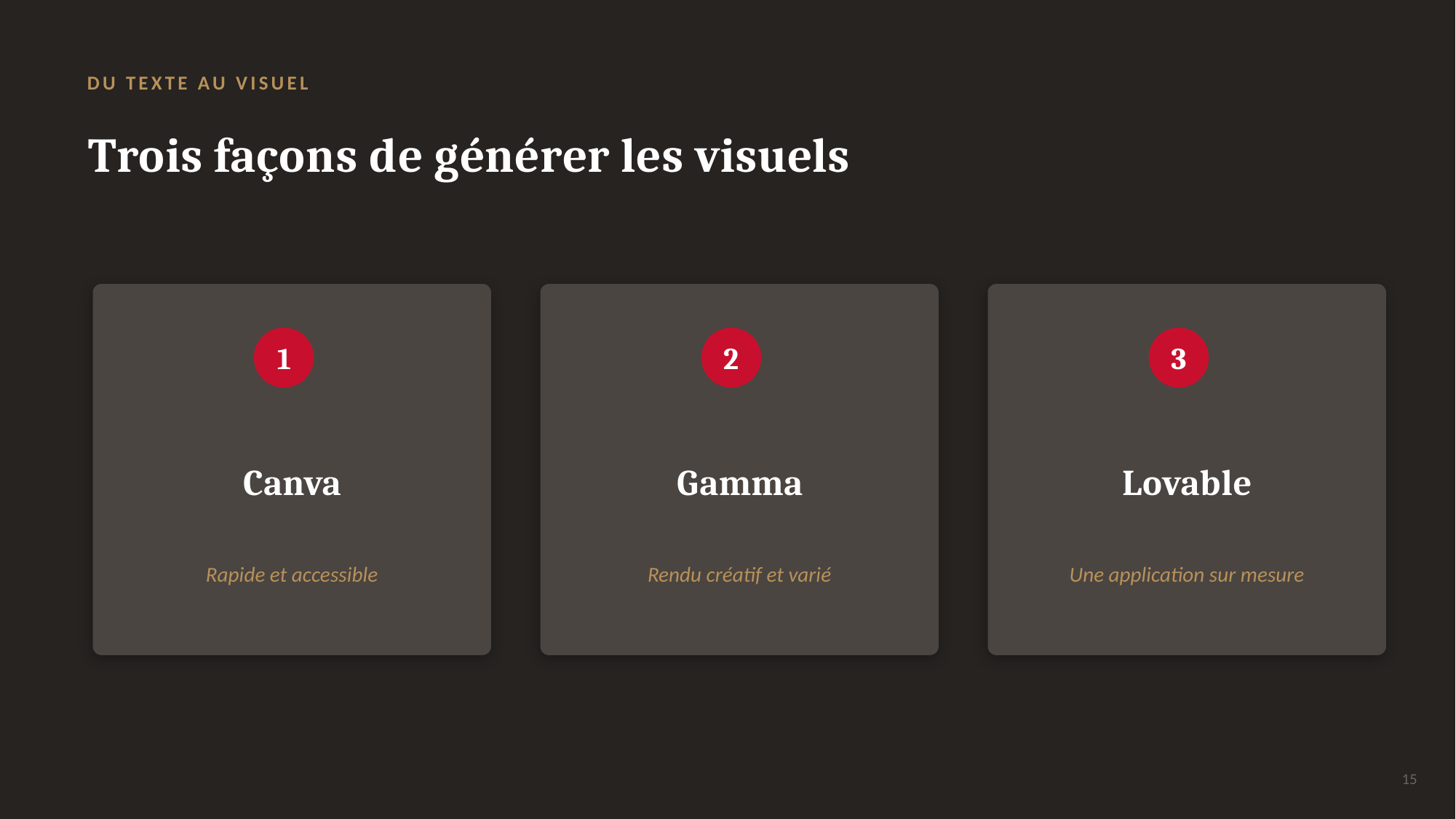

DU TEXTE AU VISUEL
Trois façons de générer les visuels

1

2

3
Canva
Gamma
Lovable
Rapide et accessible
Rendu créatif et varié
Une application sur mesure
15